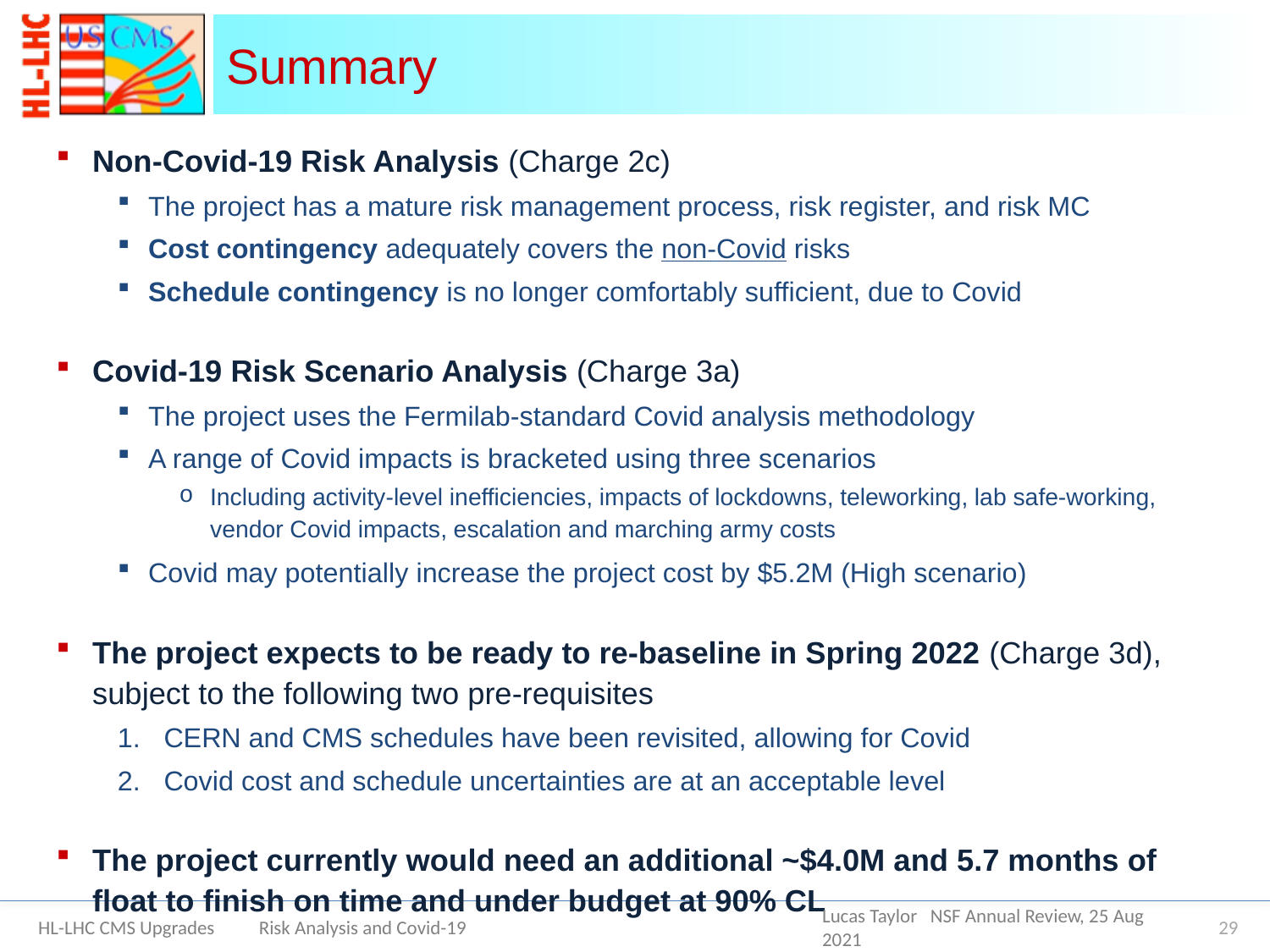

# Summary
Non-Covid-19 Risk Analysis (Charge 2c)
The project has a mature risk management process, risk register, and risk MC
Cost contingency adequately covers the non-Covid risks
Schedule contingency is no longer comfortably sufficient, due to Covid
Covid-19 Risk Scenario Analysis (Charge 3a)
The project uses the Fermilab-standard Covid analysis methodology
A range of Covid impacts is bracketed using three scenarios
Including activity-level inefficiencies, impacts of lockdowns, teleworking, lab safe-working, vendor Covid impacts, escalation and marching army costs
Covid may potentially increase the project cost by $5.2M (High scenario)
The project expects to be ready to re-baseline in Spring 2022 (Charge 3d), subject to the following two pre-requisites
CERN and CMS schedules have been revisited, allowing for Covid
Covid cost and schedule uncertainties are at an acceptable level
The project currently would need an additional ~$4.0M and 5.7 months of float to finish on time and under budget at 90% CL
HL-LHC CMS Upgrades          Risk Analysis and Covid-19
Lucas Taylor   NSF Annual Review, 25 Aug 2021
29